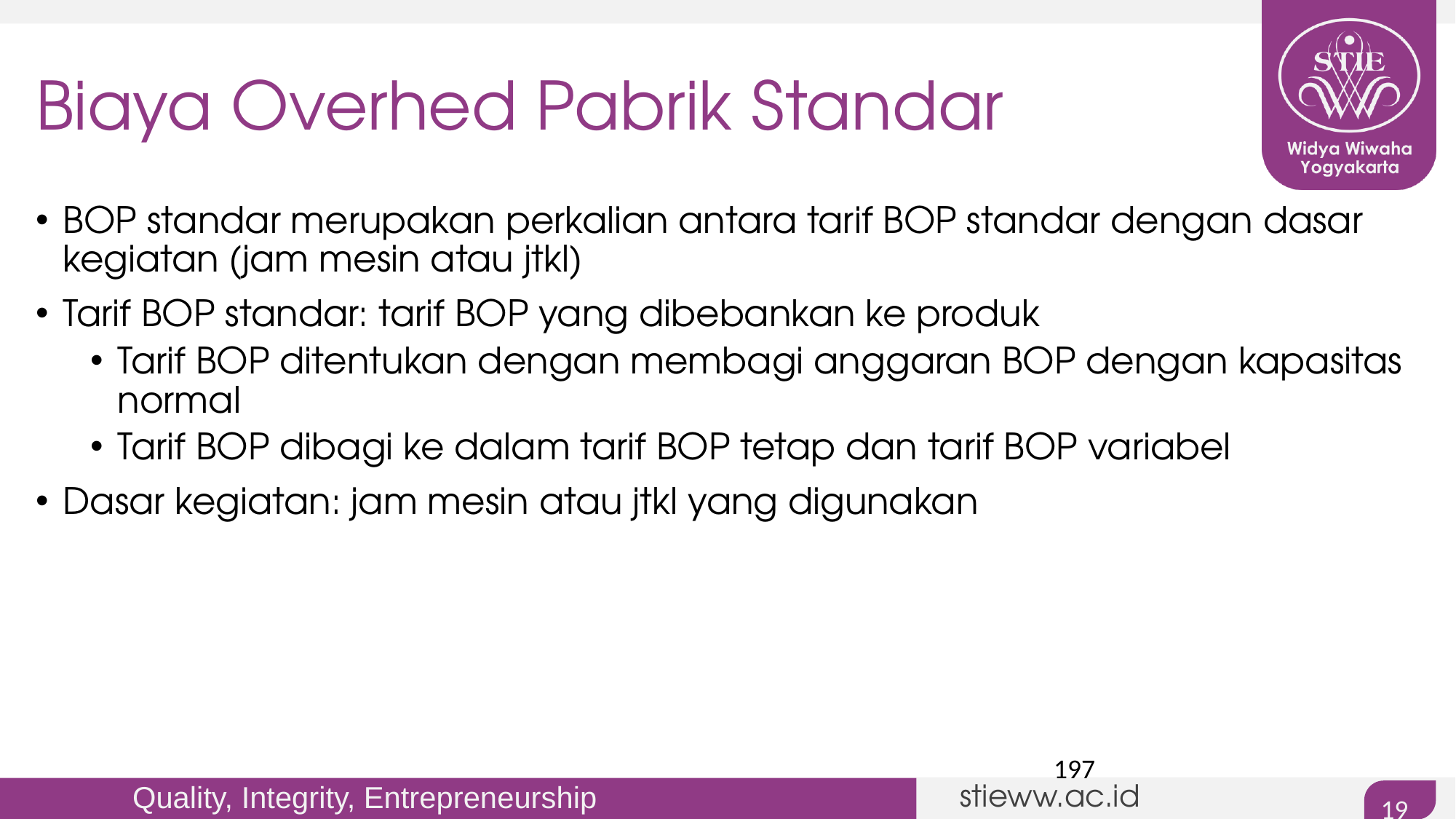

# Biaya Overhed Pabrik Standar
BOP standar merupakan perkalian antara tarif BOP standar dengan dasar kegiatan (jam mesin atau jtkl)
Tarif BOP standar: tarif BOP yang dibebankan ke produk
Tarif BOP ditentukan dengan membagi anggaran BOP dengan kapasitas normal
Tarif BOP dibagi ke dalam tarif BOP tetap dan tarif BOP variabel
Dasar kegiatan: jam mesin atau jtkl yang digunakan

197